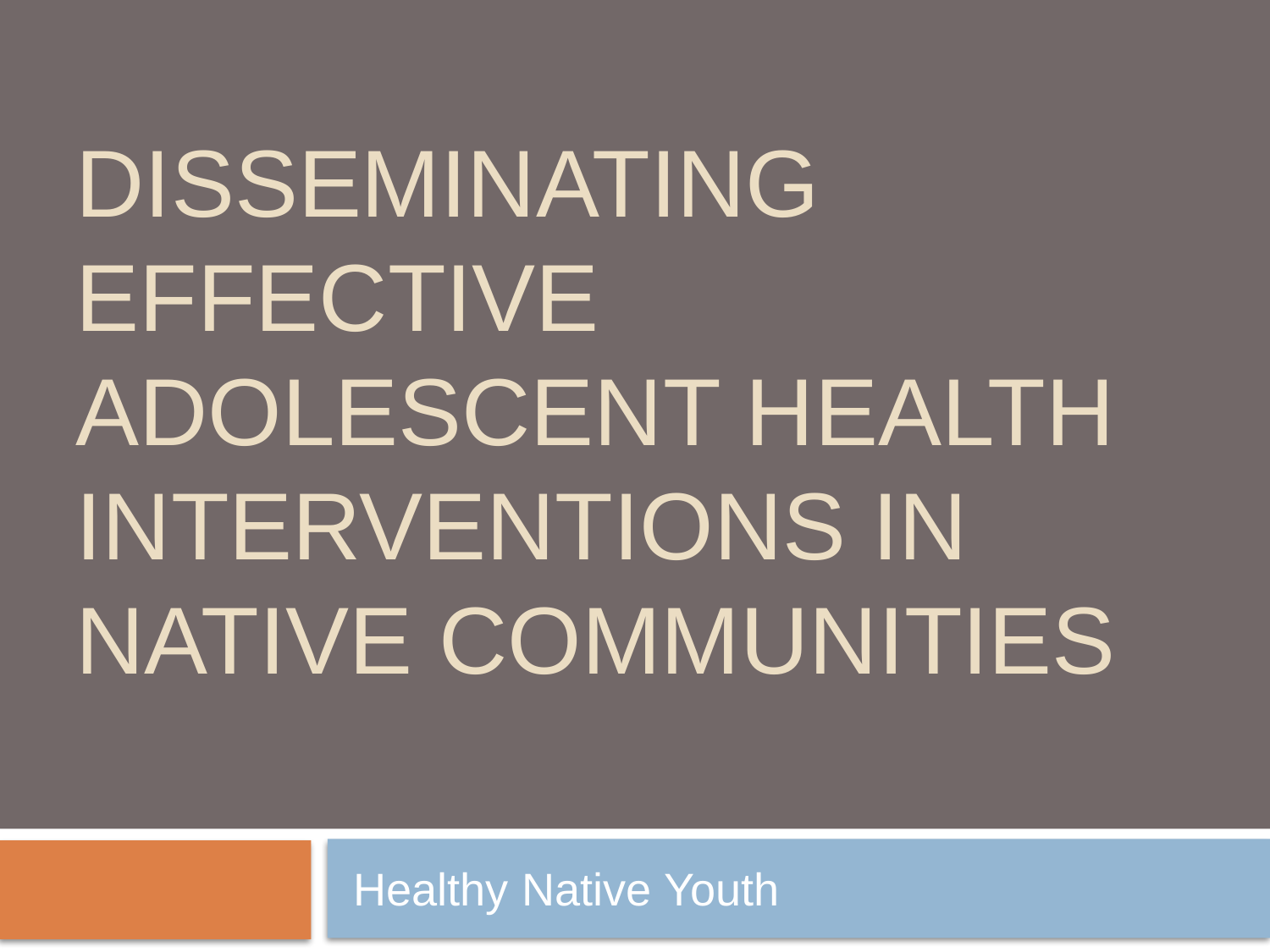

# Disseminating Effective Adolescent Health Interventions in Native Communities
 Healthy Native Youth